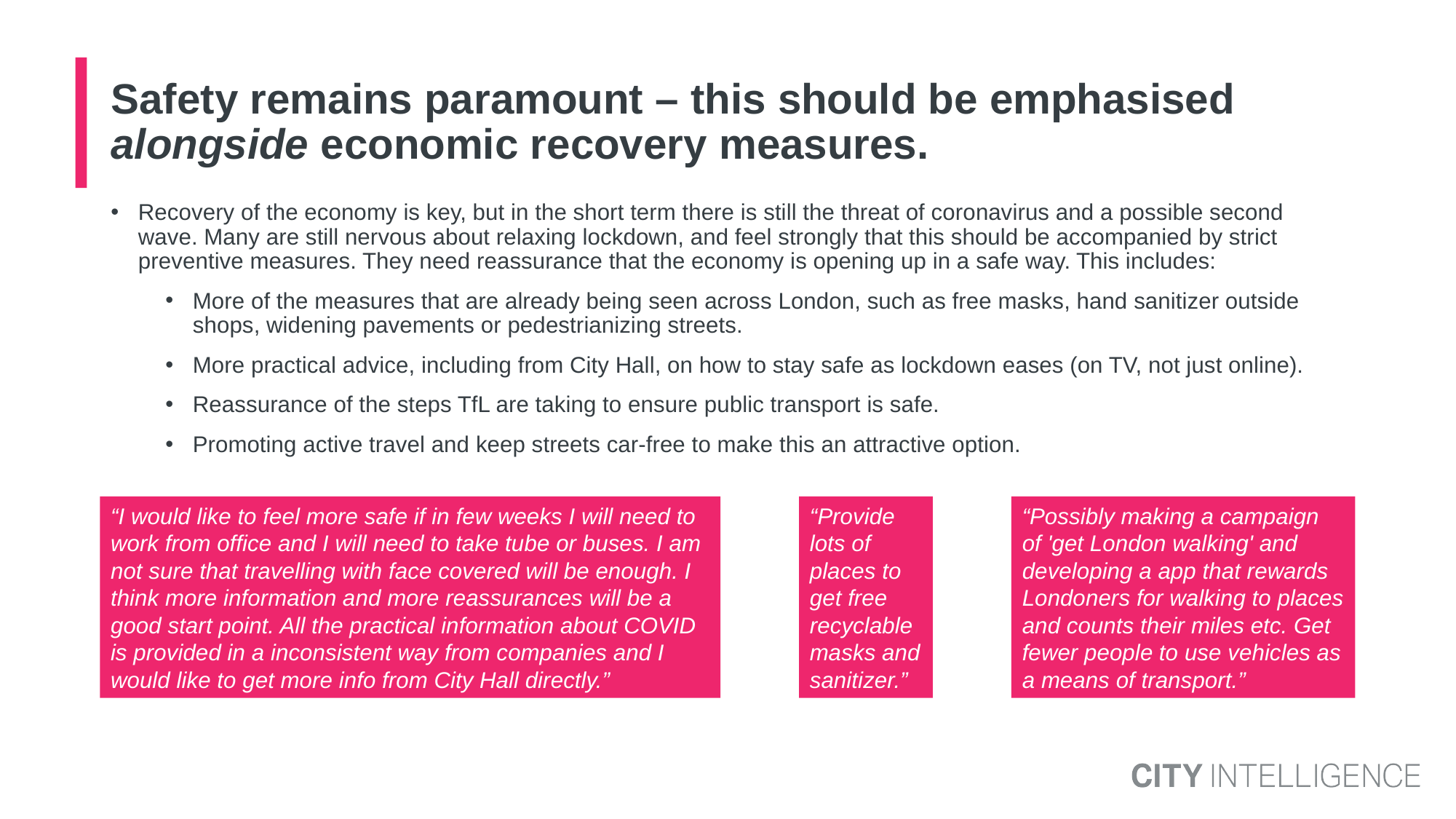

# Safety remains paramount – this should be emphasised alongside economic recovery measures.
Recovery of the economy is key, but in the short term there is still the threat of coronavirus and a possible second wave. Many are still nervous about relaxing lockdown, and feel strongly that this should be accompanied by strict preventive measures. They need reassurance that the economy is opening up in a safe way. This includes:
More of the measures that are already being seen across London, such as free masks, hand sanitizer outside shops, widening pavements or pedestrianizing streets.
More practical advice, including from City Hall, on how to stay safe as lockdown eases (on TV, not just online).
Reassurance of the steps TfL are taking to ensure public transport is safe.
Promoting active travel and keep streets car-free to make this an attractive option.
“I would like to feel more safe if in few weeks I will need to work from office and I will need to take tube or buses. I am not sure that travelling with face covered will be enough. I think more information and more reassurances will be a good start point. All the practical information about COVID is provided in a inconsistent way from companies and I would like to get more info from City Hall directly.”
“Provide lots of places to get free recyclable masks and sanitizer.”
“Possibly making a campaign of 'get London walking' and developing a app that rewards Londoners for walking to places and counts their miles etc. Get fewer people to use vehicles as a means of transport.”